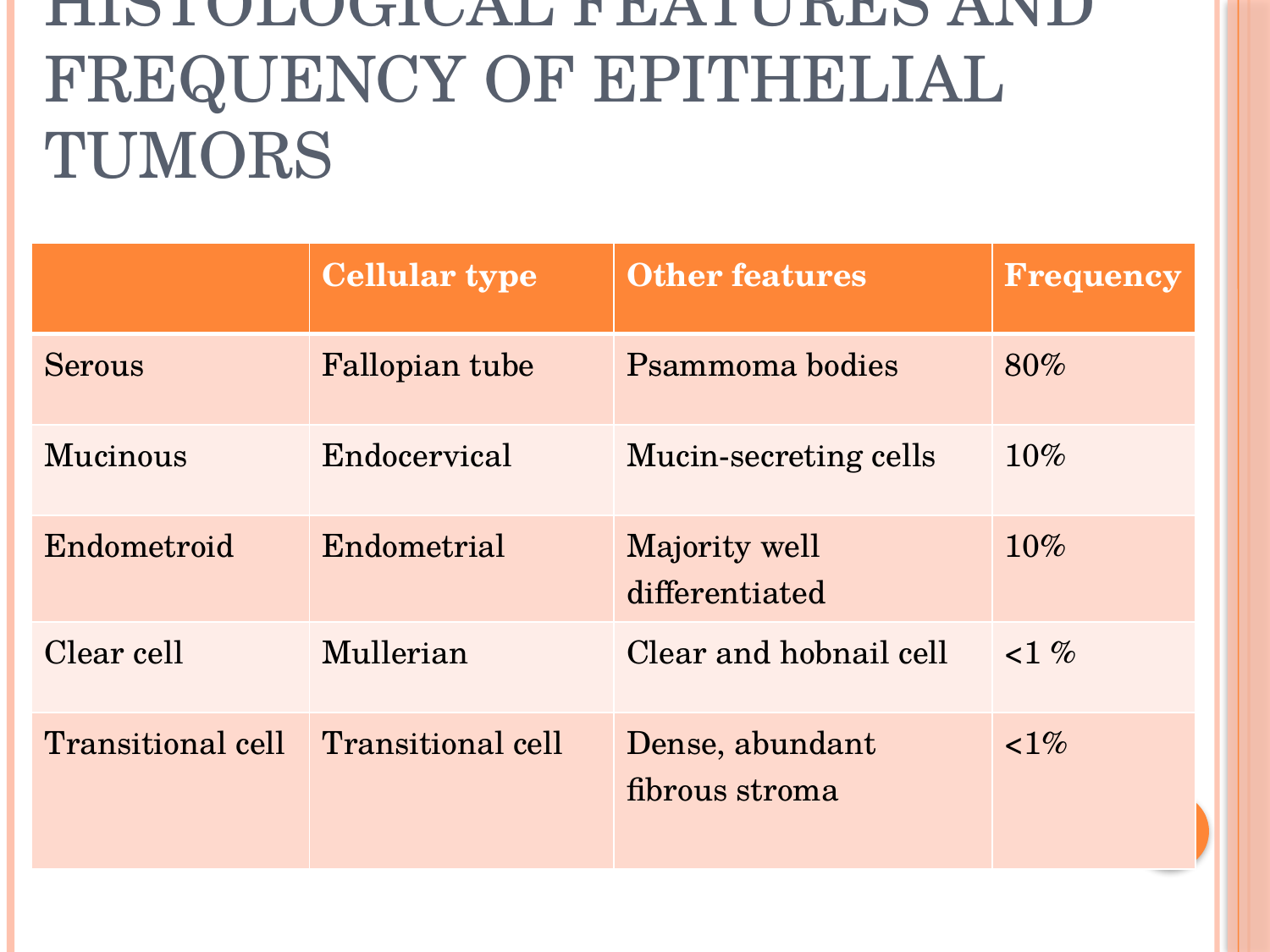

# Histological features and frequency of Epithelial tumors
|  | Cellular type | Other features | Frequency |
| --- | --- | --- | --- |
| Serous | Fallopian tube | Psammoma bodies | 80% |
| Mucinous | Endocervical | Mucin-secreting cells | 10% |
| Endometroid | Endometrial | Majority well differentiated | 10% |
| Clear cell | Mullerian | Clear and hobnail cell | <1 % |
| Transitional cell | Transitional cell | Dense, abundant fibrous stroma | <1% |